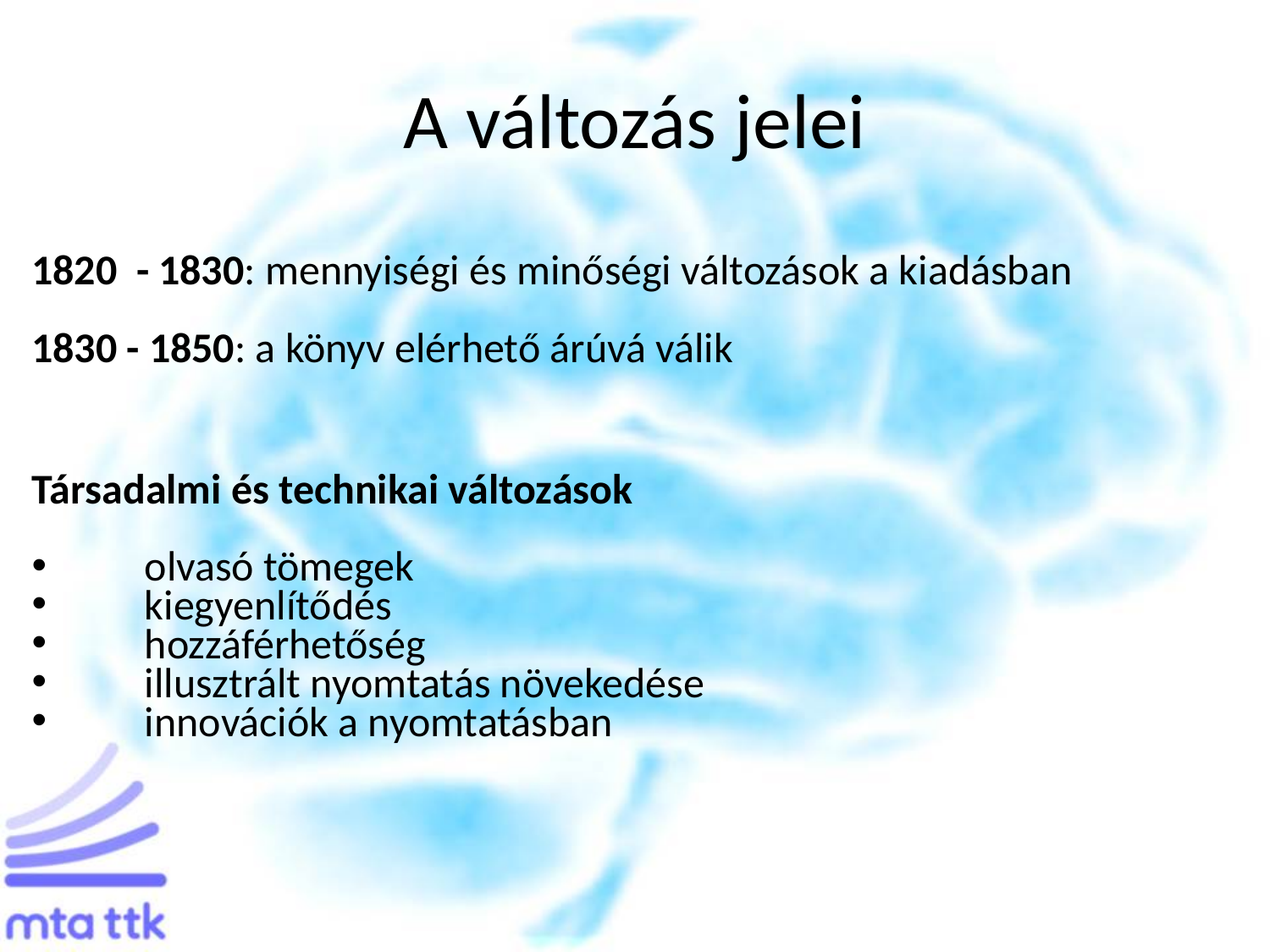

# A változás jelei

1820  - 1830: mennyiségi és minőségi változások a kiadásban

1830 - 1850: a könyv elérhető árúvá válik

Társadalmi és technikai változások

	olvasó tömegek
	kiegyenlítődés
	hozzáférhetőség
	illusztrált nyomtatás növekedése
	innovációk a nyomtatásban